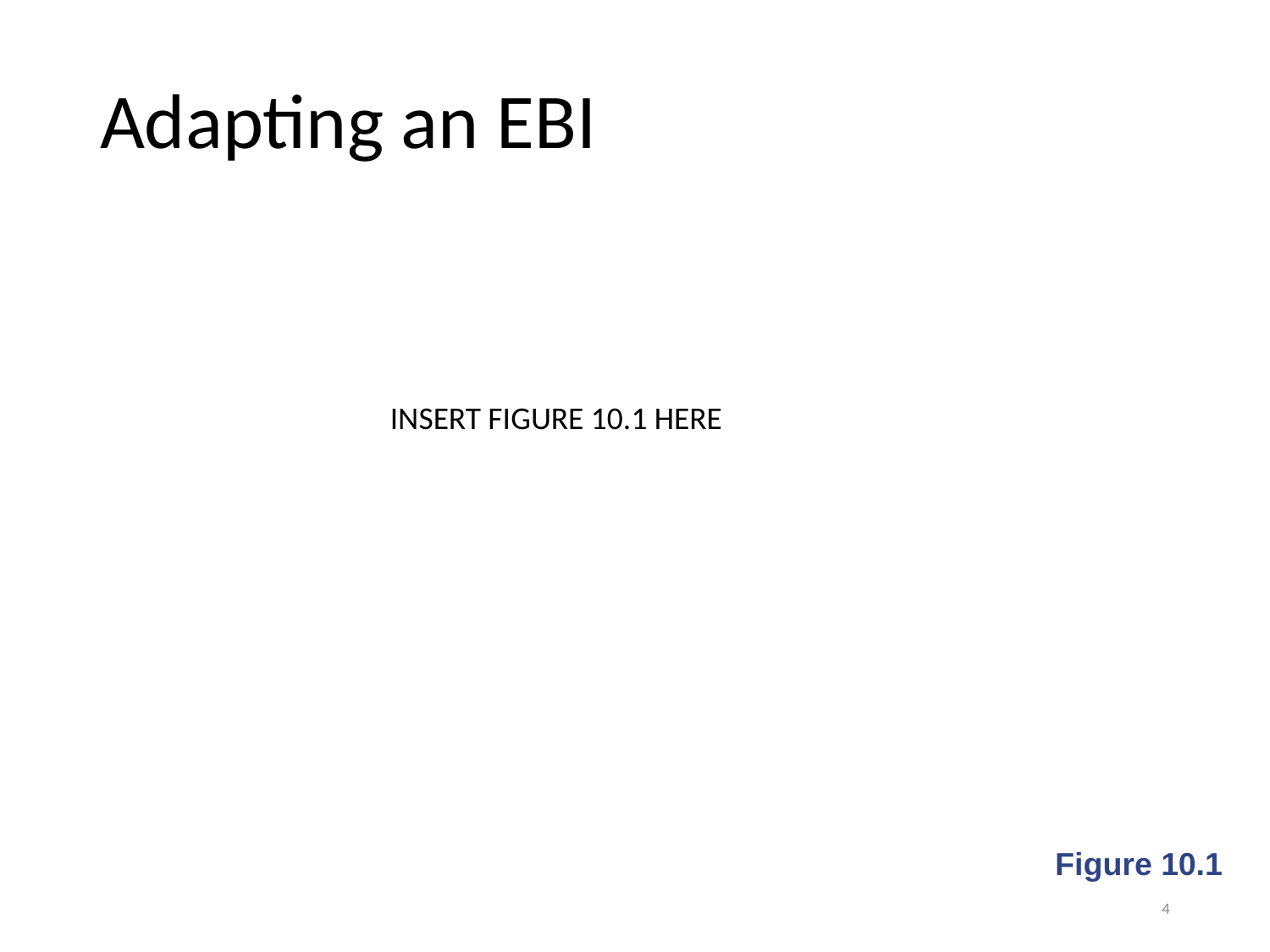

# Adapting an EBI
INSERT FIGURE 10.1 HERE
Figure 10.1
4